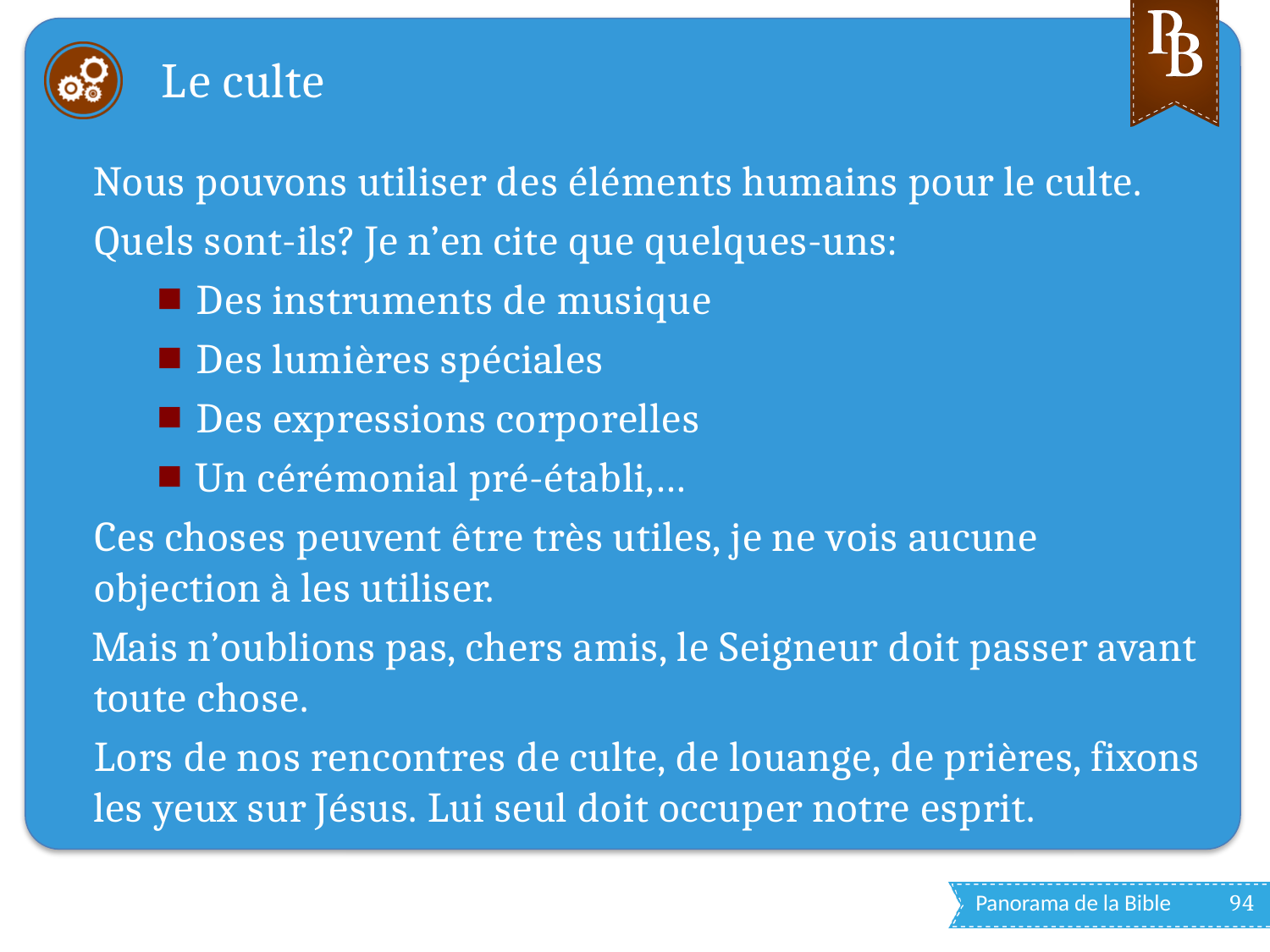

# Le culte
Nous pouvons utiliser des éléments humains pour le culte.
Quels sont-ils? Je n’en cite que quelques-uns:
Des instruments de musique
Des lumières spéciales
Des expressions corporelles
Un cérémonial pré-établi,…
Ces choses peuvent être très utiles, je ne vois aucune objection à les utiliser.
Mais n’oublions pas, chers amis, le Seigneur doit passer avant toute chose.
Lors de nos rencontres de culte, de louange, de prières, fixons les yeux sur Jésus. Lui seul doit occuper notre esprit.